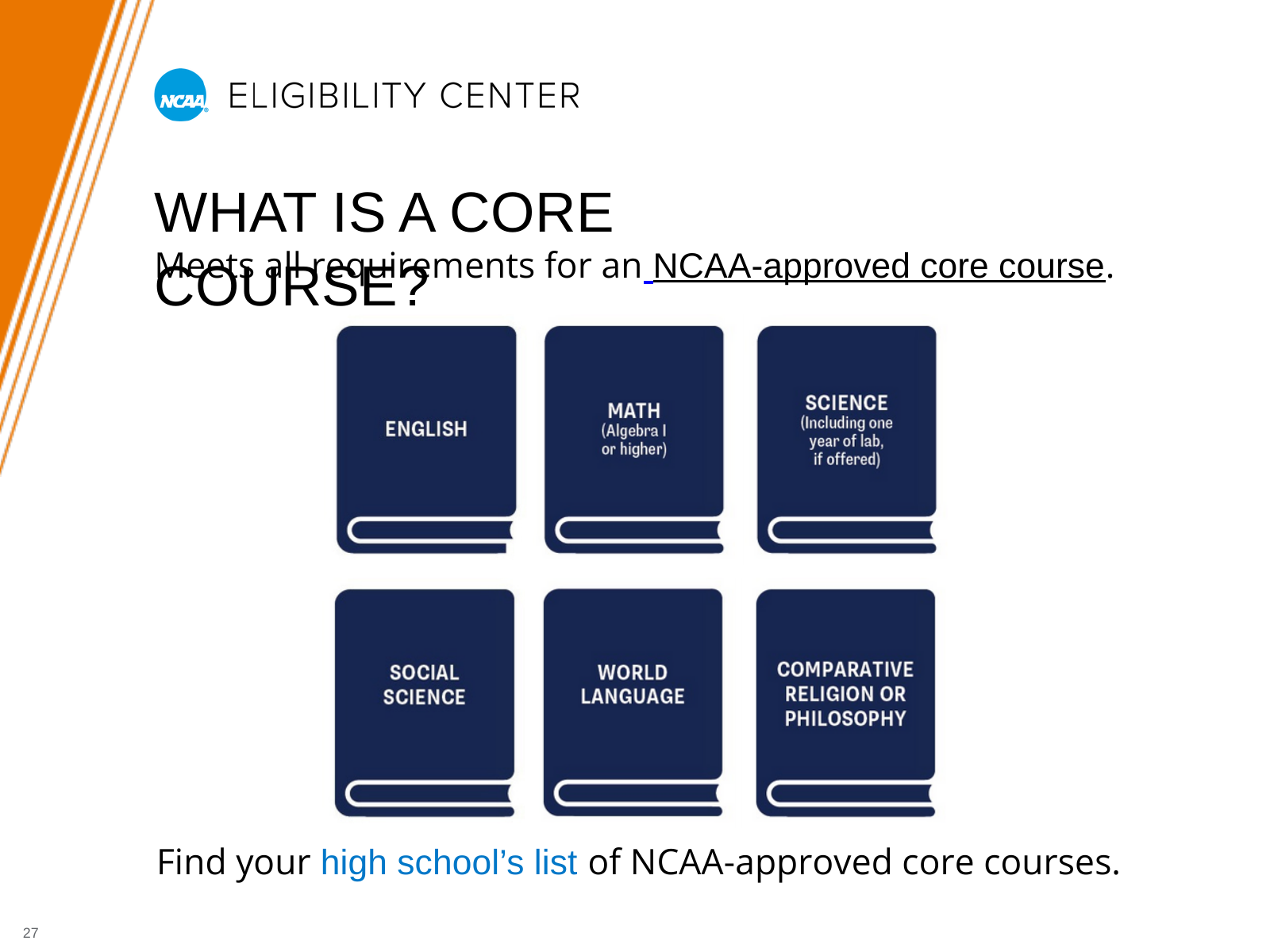

WHAT IS A CORE COURSE?

Meets all requirements for an NCAA-approved core course.

Find your high school’s list of NCAA-approved core courses.
27